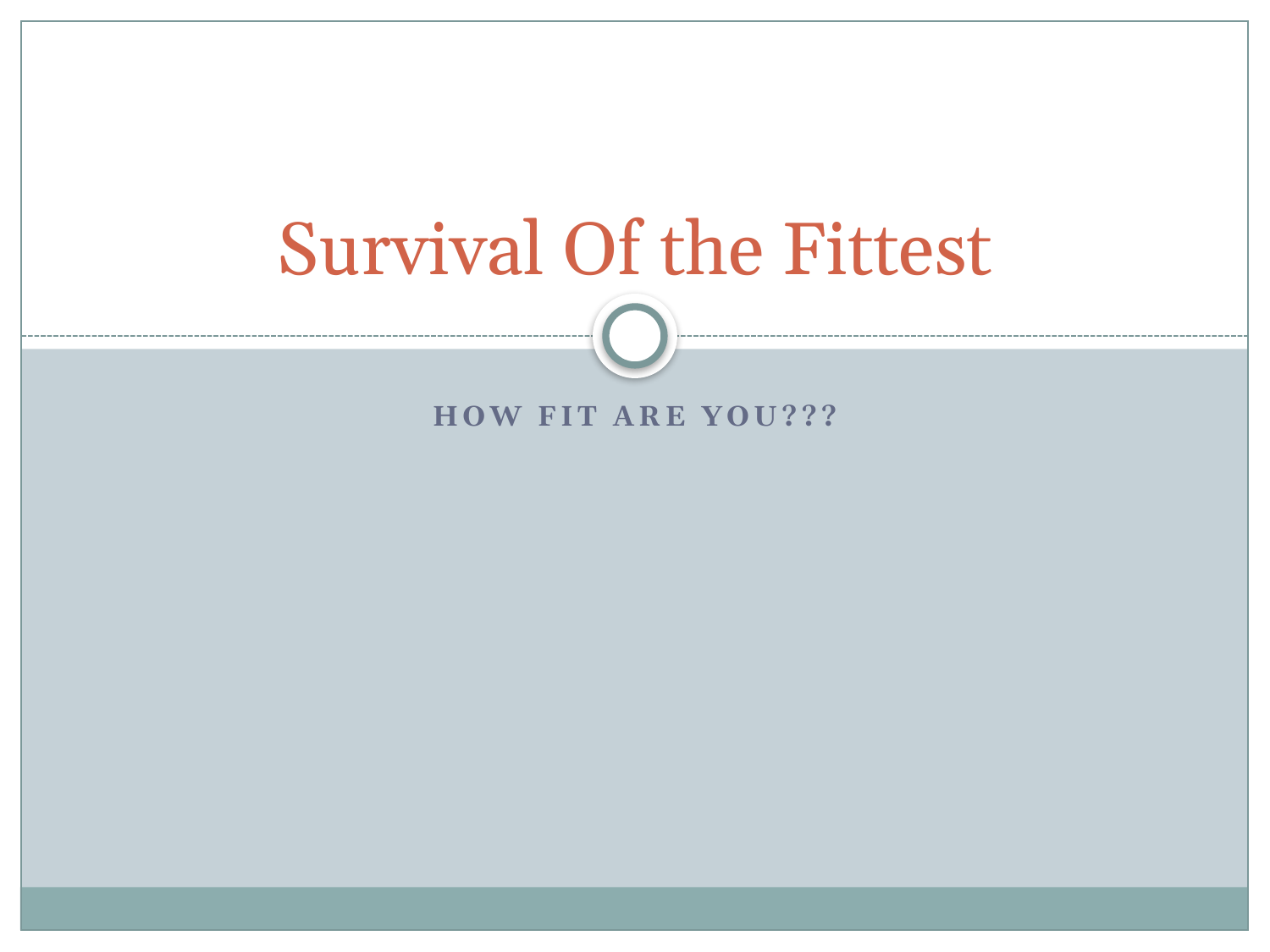

# Survival Of the Fittest
How fit are you???